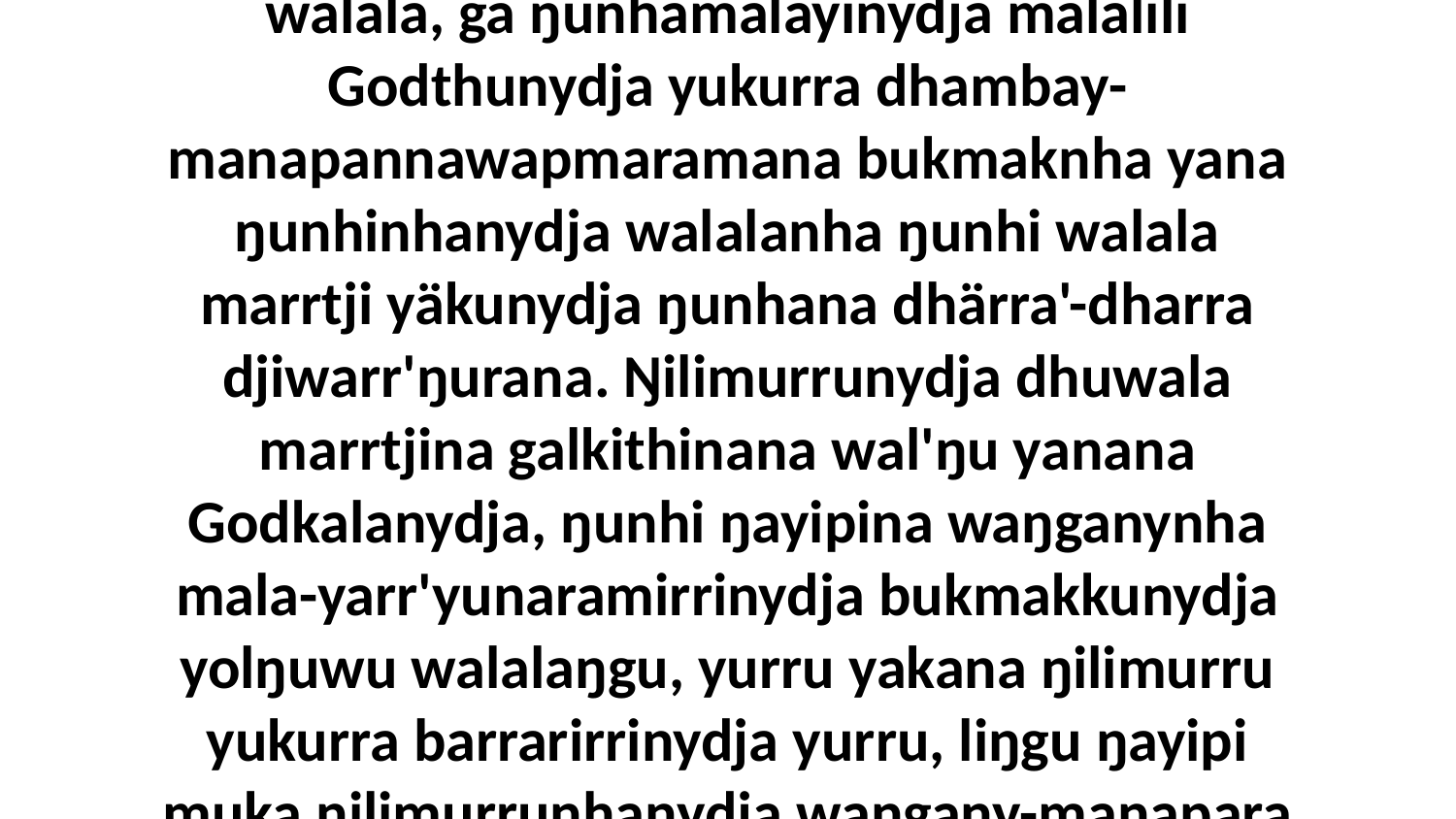

23 Ga bitjandhi liŋgu Godkunydja yolŋu walala ŋunhanayi bukmaknha yukurra ḻuŋ'thun, bitjanna bitjan ŋunhi ŋurru'-ŋurruŋu maḻamarrmirri Godku gäthu'mirriŋu walala, ga ŋunhamalayinydja malalili Godthunydja yukurra dhambay-manapannawapmaramana bukmaknha yana ŋunhinhanydja walalanha ŋunhi walala marrtji yäkunydja ŋunhana dhärra'-dharra djiwarr'ŋurana. Ŋilimurrunydja dhuwala marrtjina galkithinana wal'ŋu yanana Godkalanydja, ŋunhi ŋayipina waŋganynha mala-yarr'yunaramirrinydja bukmakkunydja yolŋuwu walalaŋgu, yurru yakana ŋilimurru yukurra barrarirrinydja yurru, liŋgu ŋayipi muka ŋilimurrunhanydja waŋgany-manapara ŋunhinhanydja dhuwurr-ŋamakurru'mirrinhanydja yolŋu'-yulŋunha, ŋunhi walalanha ŋayi ŋayaŋu-ḏarrtjalkkuŋala.